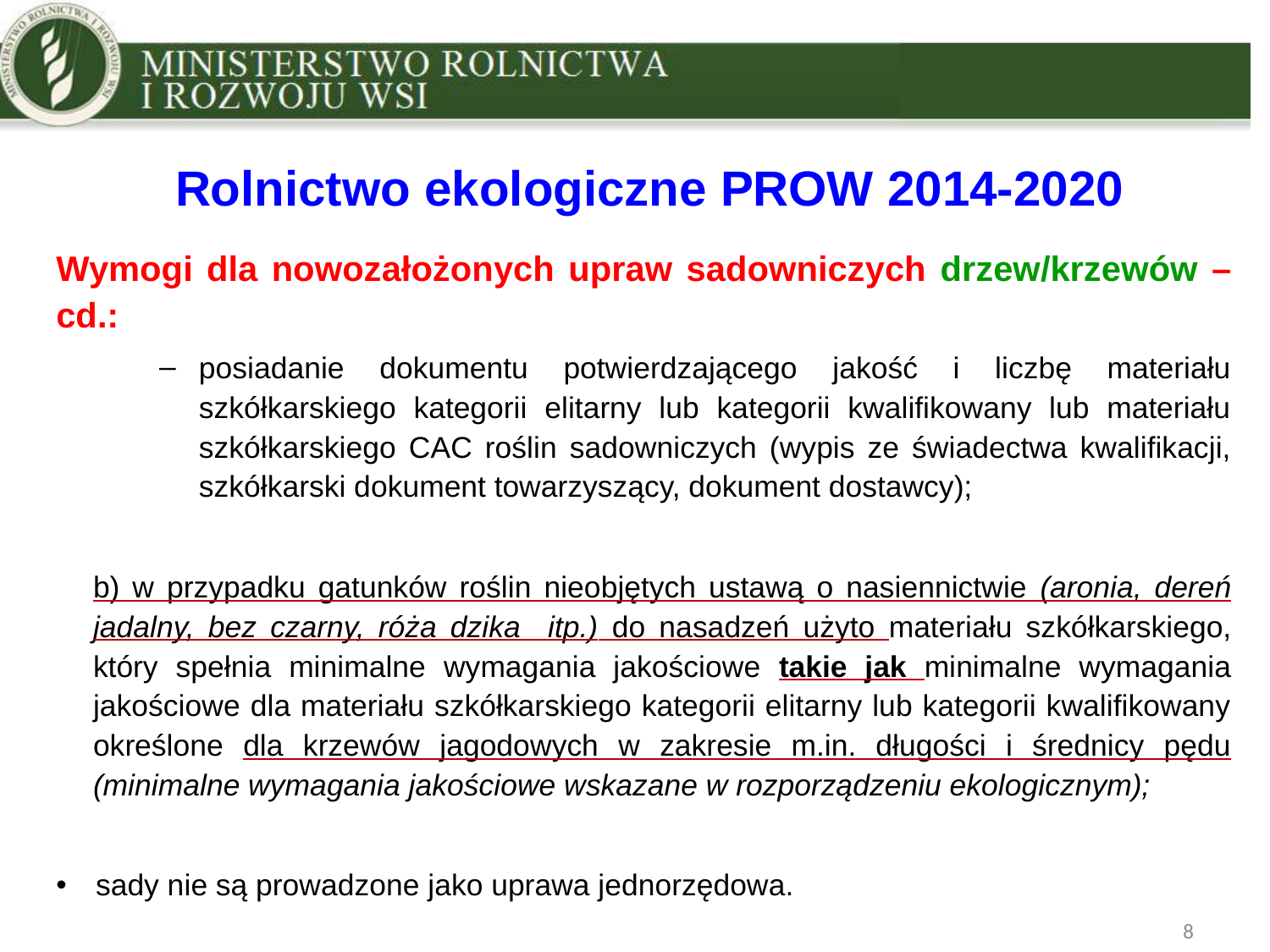

Rolnictwo ekologiczne PROW 2014-2020
Wymogi dla nowozałożonych upraw sadowniczych drzew/krzewów – cd.:
posiadanie dokumentu potwierdzającego jakość i liczbę materiału szkółkarskiego kategorii elitarny lub kategorii kwalifikowany lub materiału szkółkarskiego CAC roślin sadowniczych (wypis ze świadectwa kwalifikacji, szkółkarski dokument towarzyszący, dokument dostawcy);

b) w przypadku gatunków roślin nieobjętych ustawą o nasiennictwie (aronia, dereń jadalny, bez czarny, róża dzika  itp.) do nasadzeń użyto materiału szkółkarskiego, który spełnia minimalne wymagania jakościowe takie jak minimalne wymagania jakościowe dla materiału szkółkarskiego kategorii elitarny lub kategorii kwalifikowany określone dla krzewów jagodowych w zakresie m.in. długości i średnicy pędu (minimalne wymagania jakościowe wskazane w rozporządzeniu ekologicznym);

sady nie są prowadzone jako uprawa jednorzędowa.

8